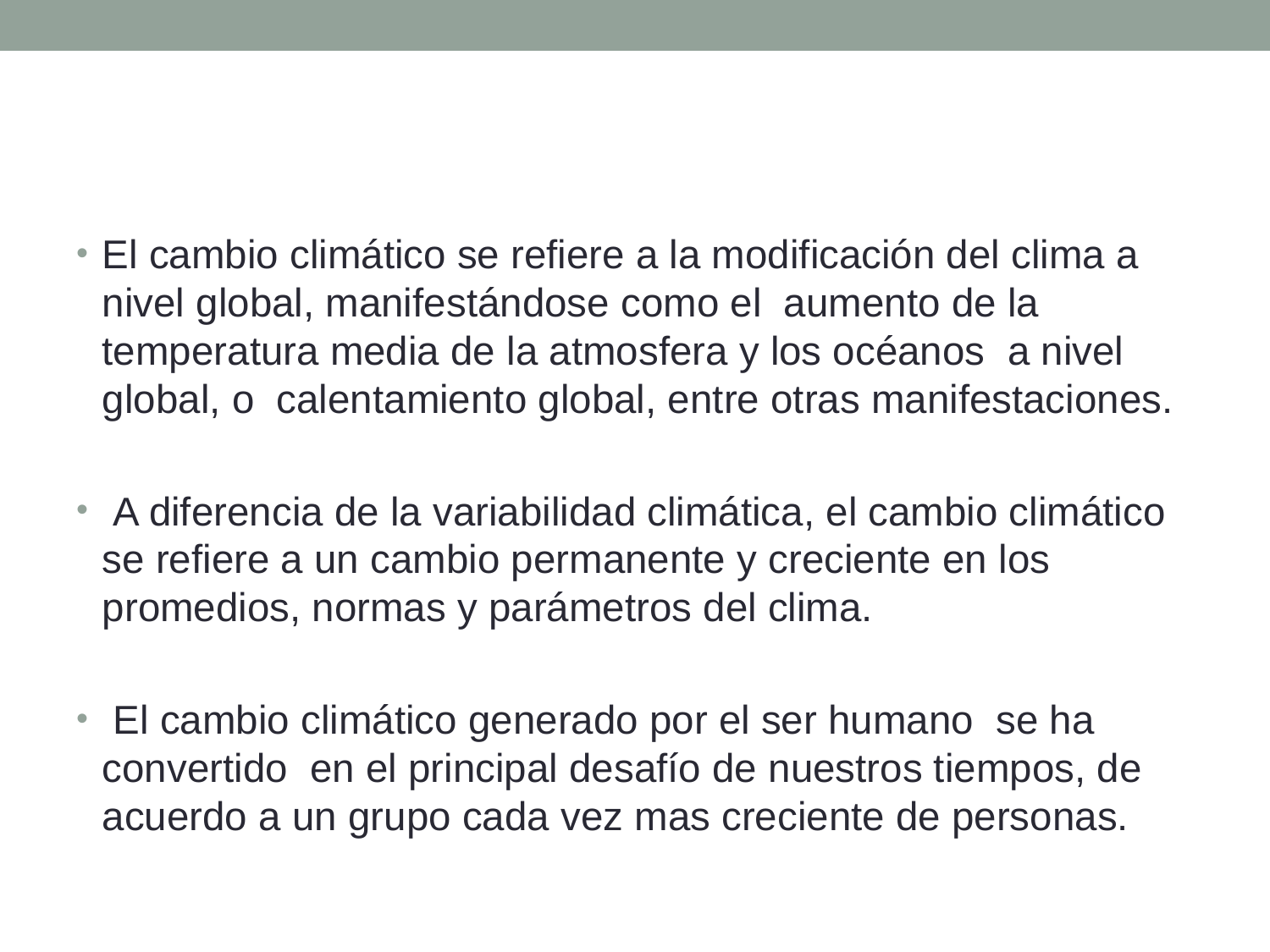

#
El cambio climático se refiere a la modificación del clima a nivel global, manifestándose como el  aumento de la temperatura media de la atmosfera y los océanos  a nivel global, o  calentamiento global, entre otras manifestaciones.

 A diferencia de la variabilidad climática, el cambio climático se refiere a un cambio permanente y creciente en los promedios, normas y parámetros del clima.

 El cambio climático generado por el ser humano  se ha convertido  en el principal desafío de nuestros tiempos, de acuerdo a un grupo cada vez mas creciente de personas.